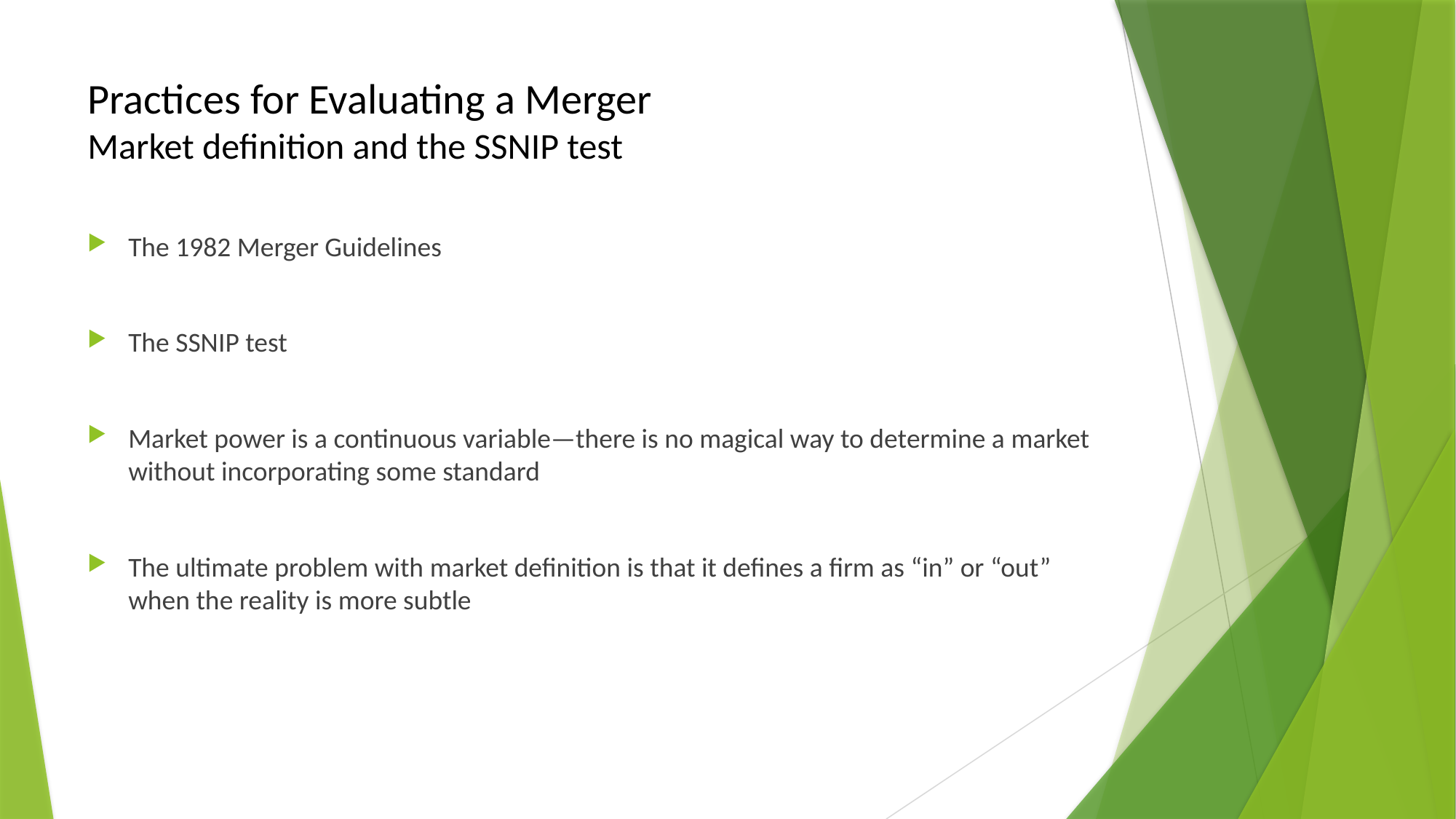

# Practices for Evaluating a Merger Market definition and the SSNIP test
The 1982 Merger Guidelines

The SSNIP test

Market power is a continuous variable—there is no magical way to determine a market without incorporating some standard

The ultimate problem with market definition is that it defines a firm as “in” or “out” when the reality is more subtle